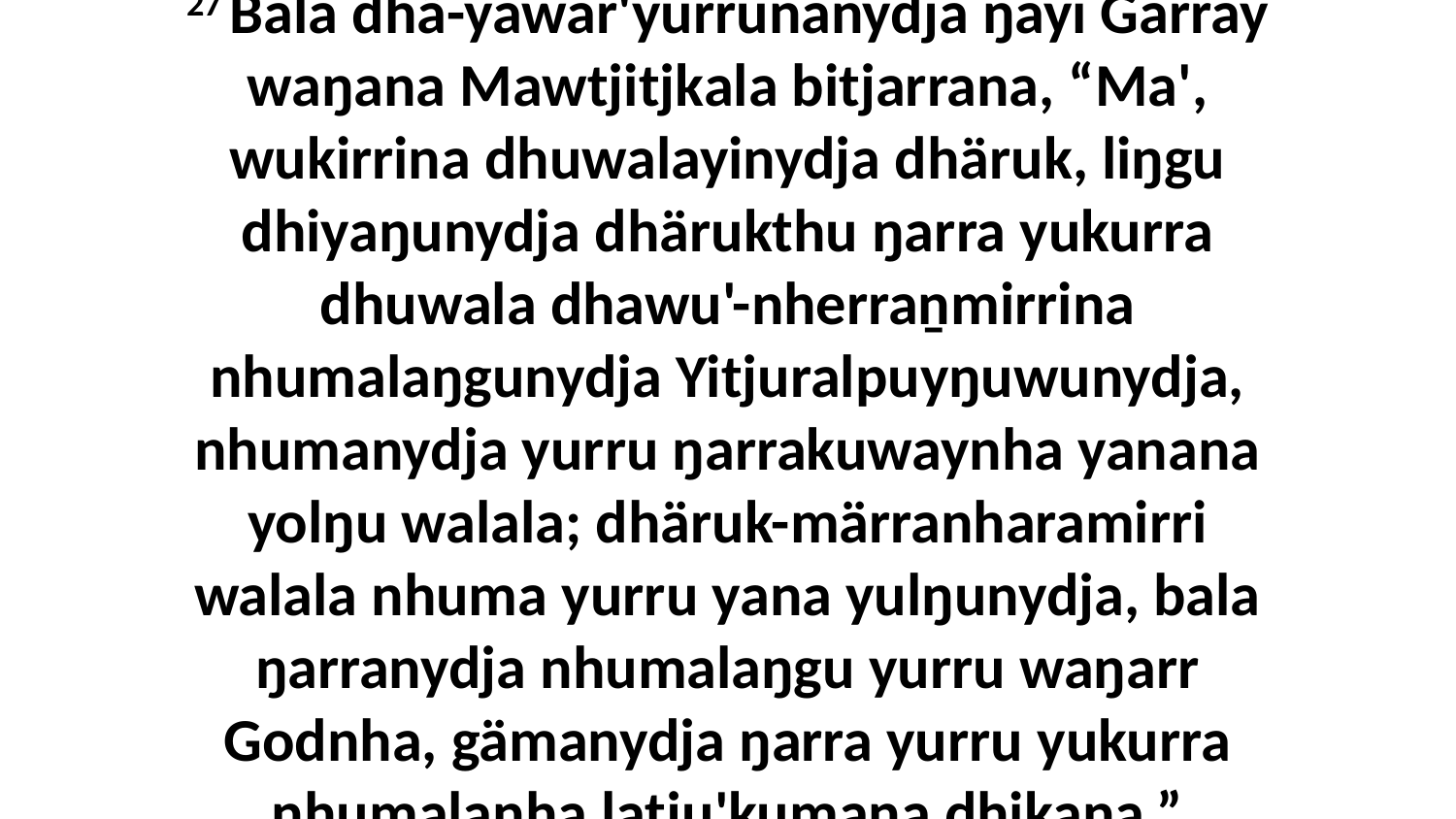

27 Bala dhä-yawar'yurrunanydja ŋayi Garray waŋana Mawtjitjkala bitjarrana, “Ma', wukirrina dhuwalayinydja dhäruk, liŋgu dhiyaŋunydja dhärukthu ŋarra yukurra dhuwala dhawu'-nherraṉmirrina nhumalaŋgunydja Yitjuralpuyŋuwunydja, nhumanydja yurru ŋarrakuwaynha yanana yolŋu walala; dhäruk-märranharamirri walala nhuma yurru yana yulŋunydja, bala ŋarranydja nhumalaŋgu yurru waŋarr Godnha, gämanydja ŋarra yurru yukurra nhumalanha ḻatju'kumana dhikana.”